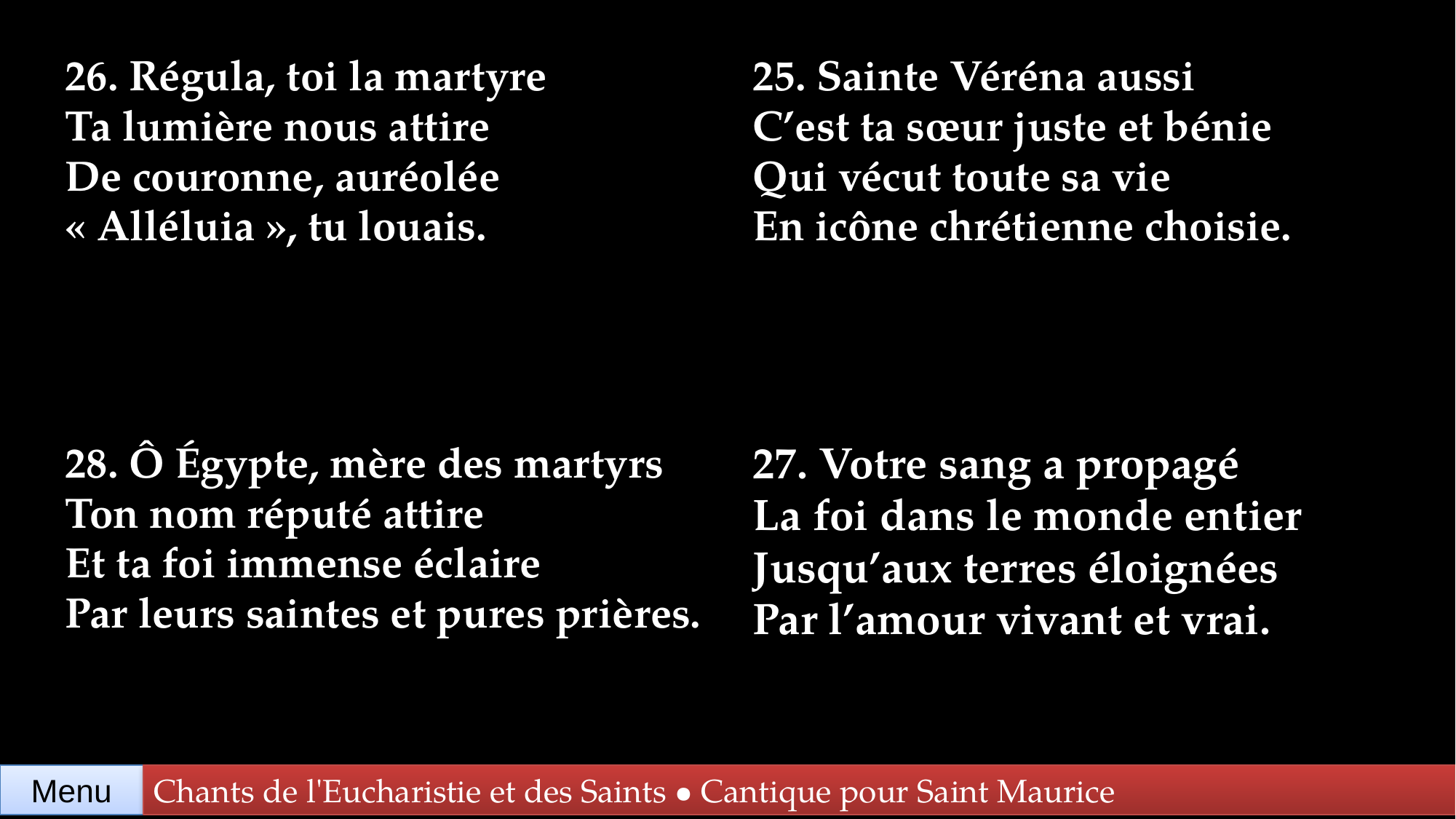

| 26. Régula, toi la martyre Ta lumière nous attire De couronne, auréolée « Alléluia », tu louais. | 25. Sainte Véréna aussi C’est ta sœur juste et bénie Qui vécut toute sa vie En icône chrétienne choisie. |
| --- | --- |
| 28. Ô Égypte, mère des martyrs Ton nom réputé attire Et ta foi immense éclaire Par leurs saintes et pures prières. | 27. Votre sang a propagé La foi dans le monde entier Jusqu’aux terres éloignées Par l’amour vivant et vrai. |
Menu
Chants de l'Eucharistie et des Saints • Cantique pour Saint Maurice